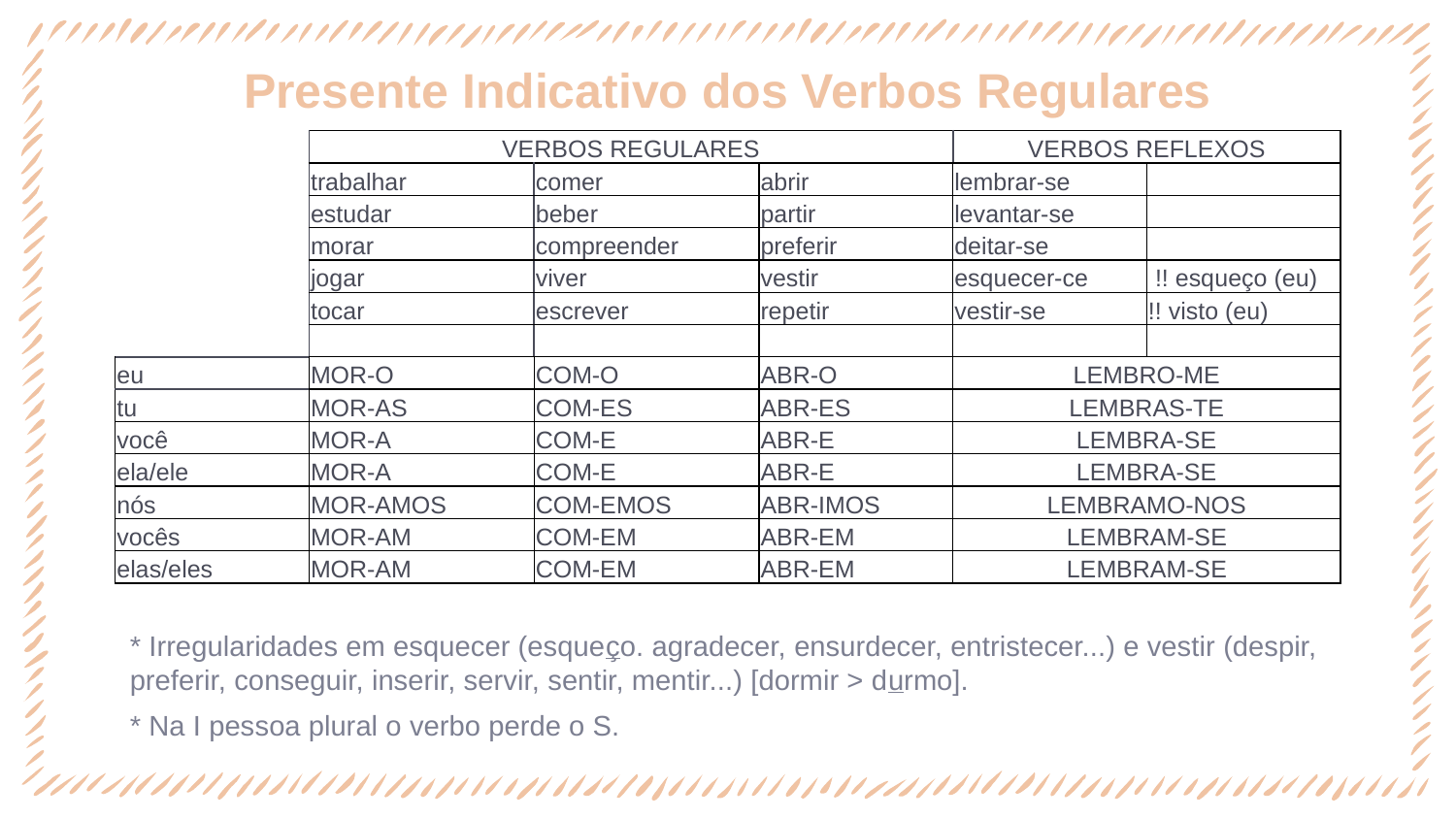

# Presente Indicativo dos Verbos Regulares
|  | VERBOS REGULARES |  |  | VERBOS REFLEXOS |  |
| --- | --- | --- | --- | --- | --- |
|  | trabalhar | comer | abrir | lembrar-se |  |
|  | estudar | beber | partir | levantar-se |  |
|  | morar | compreender | preferir | deitar-se |  |
|  | jogar | viver | vestir | esquecer-ce | !! esqueço (eu) |
|  | tocar | escrever | repetir | vestir-se | !! visto (eu) |
|  |  |  |  |  |  |
| eu | MOR-O | COM-O | ABR-O | LEMBRO-ME |  |
| tu | MOR-AS | COM-ES | ABR-ES | LEMBRAS-TE |  |
| você | MOR-A | COM-E | ABR-E | LEMBRA-SE |  |
| ela/ele | MOR-A | COM-E | ABR-E | LEMBRA-SE |  |
| nós | MOR-AMOS | COM-EMOS | ABR-IMOS | LEMBRAMO-NOS |  |
| vocês | MOR-AM | COM-EM | ABR-EM | LEMBRAM-SE |  |
| elas/eles | MOR-AM | COM-EM | ABR-EM | LEMBRAM-SE |  |
* Irregularidades em esquecer (esqueço. agradecer, ensurdecer, entristecer...) e vestir (despir, preferir, conseguir, inserir, servir, sentir, mentir...) [dormir > durmo].
* Na I pessoa plural o verbo perde o S.